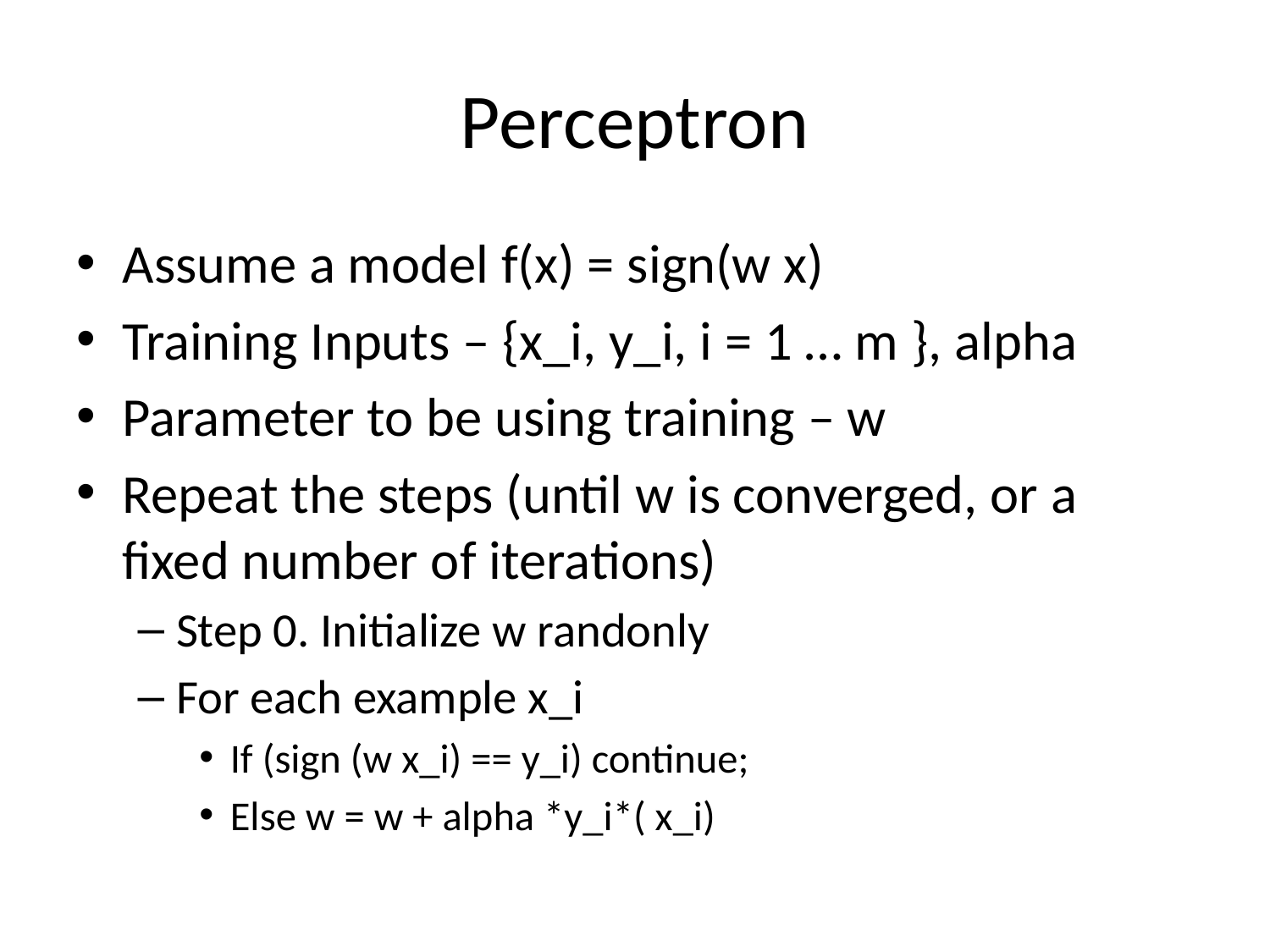

# Perceptron
Assume a model f(x) = sign(w x)
Training Inputs – {x_i, y_i, i = 1 … m }, alpha
Parameter to be using training – w
Repeat the steps (until w is converged, or a fixed number of iterations)
Step 0. Initialize w randonly
For each example x_i
If (sign (w x_i) == y_i) continue;
Else w = w + alpha *y_i*( x_i)